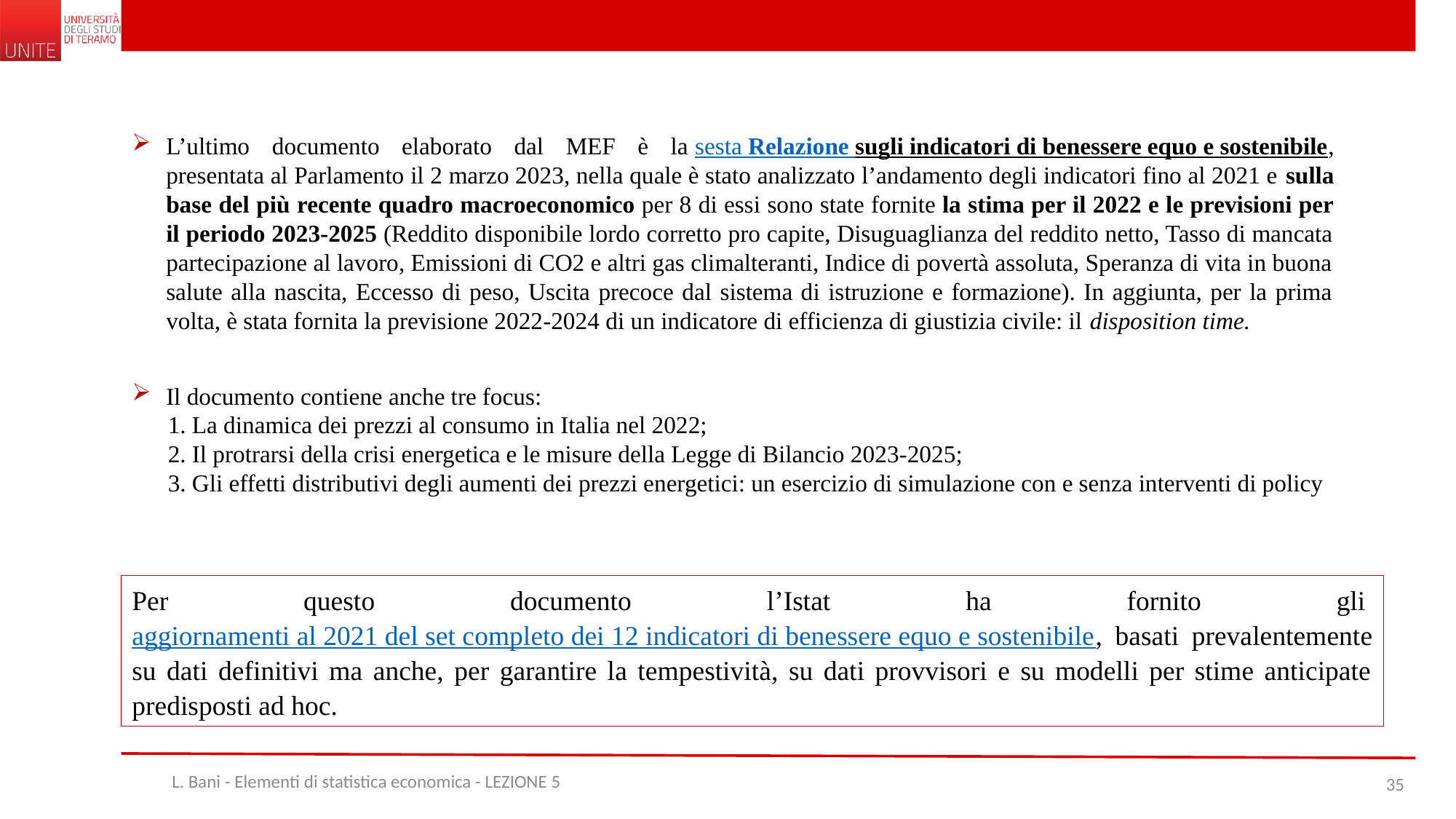

L’ultimo documento elaborato dal MEF è la sesta Relazione sugli indicatori di benessere equo e sostenibile, presentata al Parlamento il 2 marzo 2023, nella quale è stato analizzato l’andamento degli indicatori fino al 2021 e sulla base del più recente quadro macroeconomico per 8 di essi sono state fornite la stima per il 2022 e le previsioni per il periodo 2023-2025 (Reddito disponibile lordo corretto pro capite, Disuguaglianza del reddito netto, Tasso di mancata partecipazione al lavoro, Emissioni di CO2 e altri gas climalteranti, Indice di povertà assoluta, Speranza di vita in buona salute alla nascita, Eccesso di peso, Uscita precoce dal sistema di istruzione e formazione). In aggiunta, per la prima volta, è stata fornita la previsione 2022-2024 di un indicatore di efficienza di giustizia civile: il disposition time.
Il documento contiene anche tre focus:
      1. La dinamica dei prezzi al consumo in Italia nel 2022;
      2. Il protrarsi della crisi energetica e le misure della Legge di Bilancio 2023-2025;
      3. Gli effetti distributivi degli aumenti dei prezzi energetici: un esercizio di simulazione con e senza interventi di policy
Per questo documento l’Istat ha fornito gli aggiornamenti al 2021 del set completo dei 12 indicatori di benessere equo e sostenibile, basati prevalentemente su dati definitivi ma anche, per garantire la tempestività, su dati provvisori e su modelli per stime anticipate predisposti ad hoc.
L. Bani - Elementi di statistica economica - LEZIONE 5
35